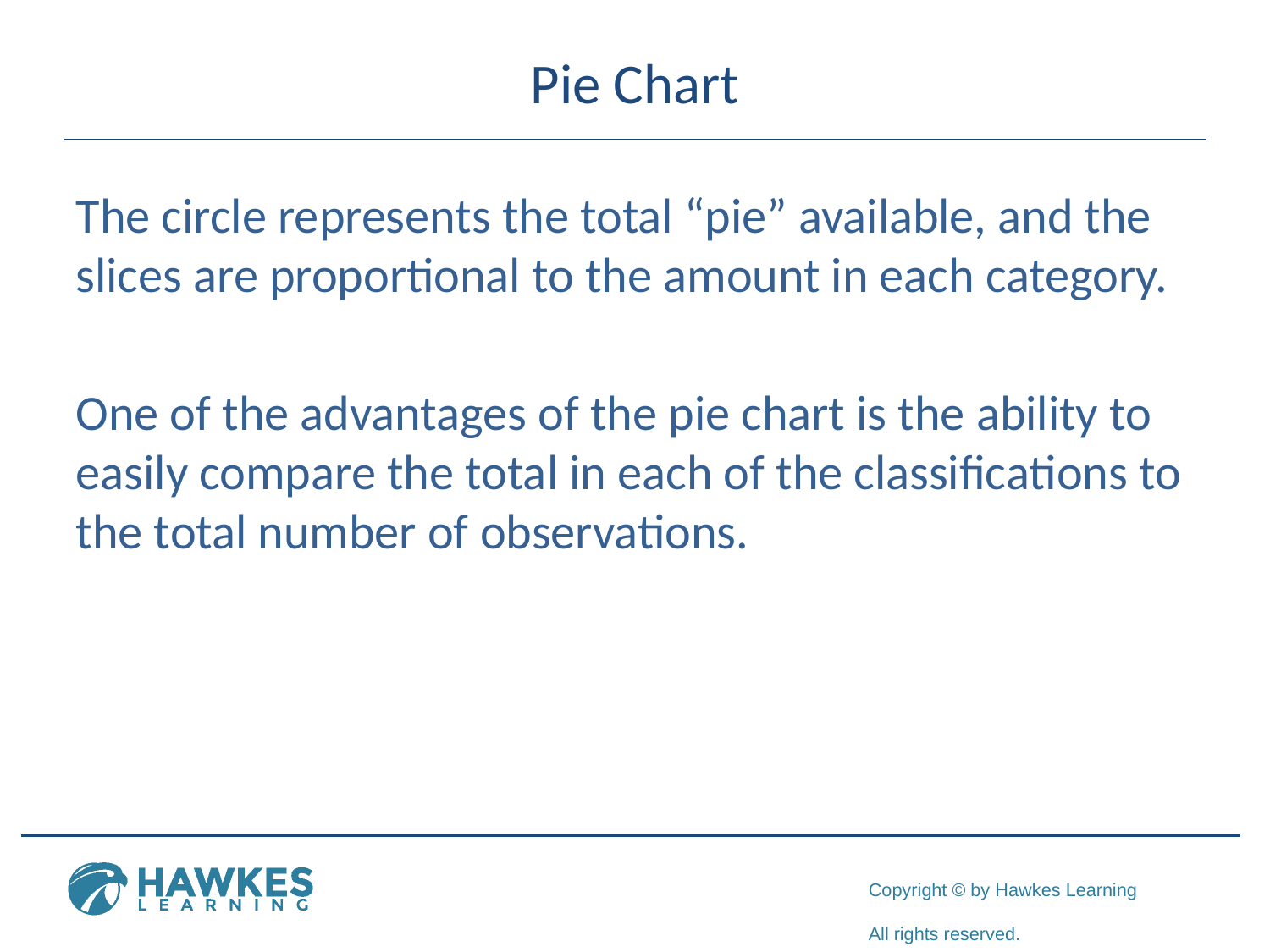

# Pie Chart
The circle represents the total “pie” available, and the slices are proportional to the amount in each category.

One of the advantages of the pie chart is the ability to easily compare the total in each of the classifications to the total number of observations.